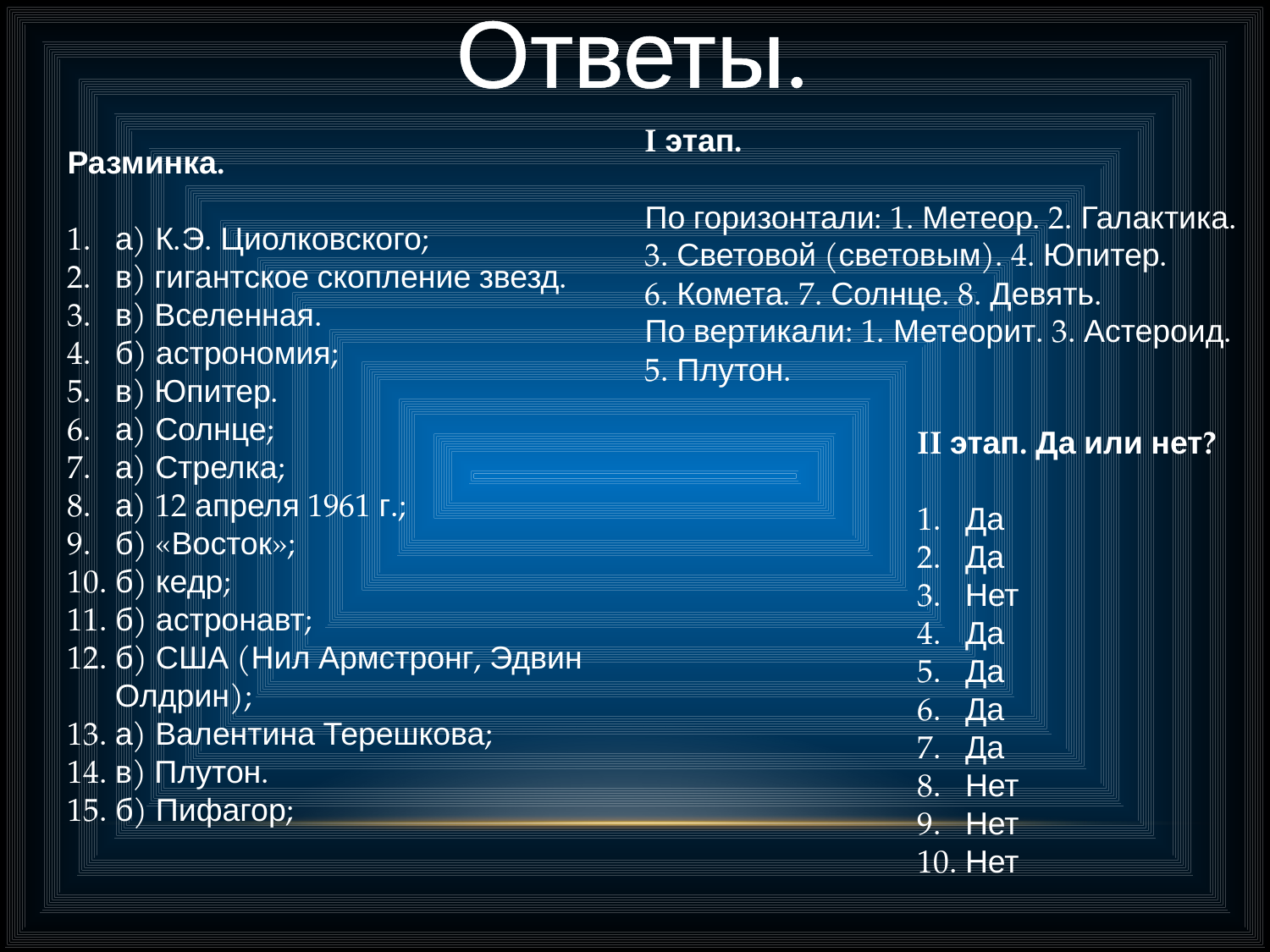

Ответы.
I этап.

По горизонтали: 1. Метеор. 2. Галактика.
3. Световой (световым). 4. Юпитер.
6. Комета. 7. Солнце. 8. Девять.
По вертикали: 1. Метеорит. 3. Астероид.
5. Плутон.
Разминка.

а) К.Э. Циолковского;
в) гигантское скопление звезд.
в) Вселенная.
б) астрономия;
в) Юпитер.
а) Солнце;
а) Стрелка;
а) 12 апреля 1961 г.;
б) «Восток»;
б) кедр;
б) астронавт;
б) США (Нил Армстронг, Эдвин Олдрин);
а) Валентина Терешкова;
в) Плутон.
б) Пифагор;
II этап. Да или нет?

Да
Да
Нет
Да
Да
Да
Да
Нет
Нет
Нет